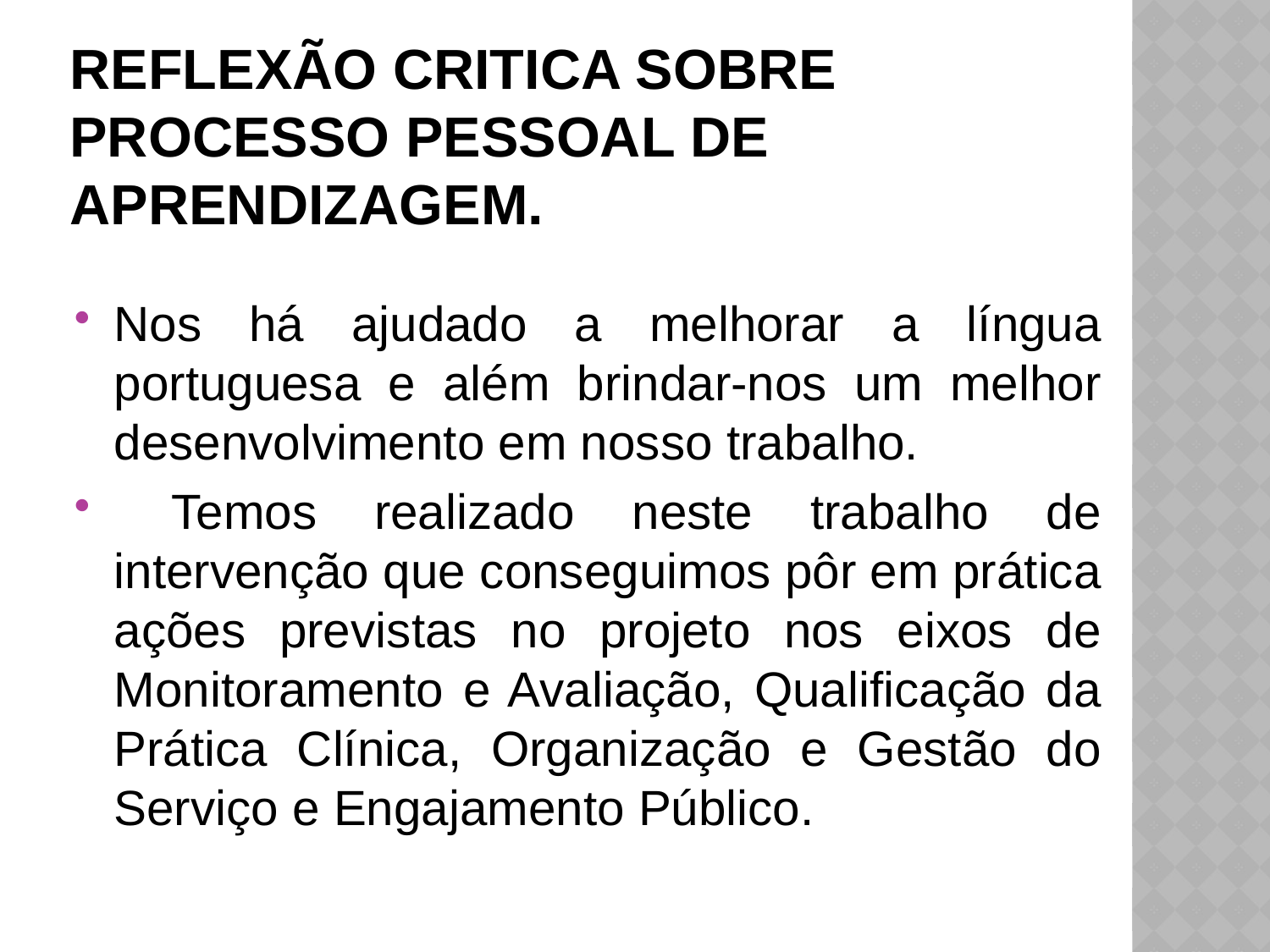

# Reflexão critica sobre processo pessoal de aprendizagem.
Nos há ajudado a melhorar a língua portuguesa e além brindar-nos um melhor desenvolvimento em nosso trabalho.
 Temos realizado neste trabalho de intervenção que conseguimos pôr em prática ações previstas no projeto nos eixos de Monitoramento e Avaliação, Qualificação da Prática Clínica, Organização e Gestão do Serviço e Engajamento Público.